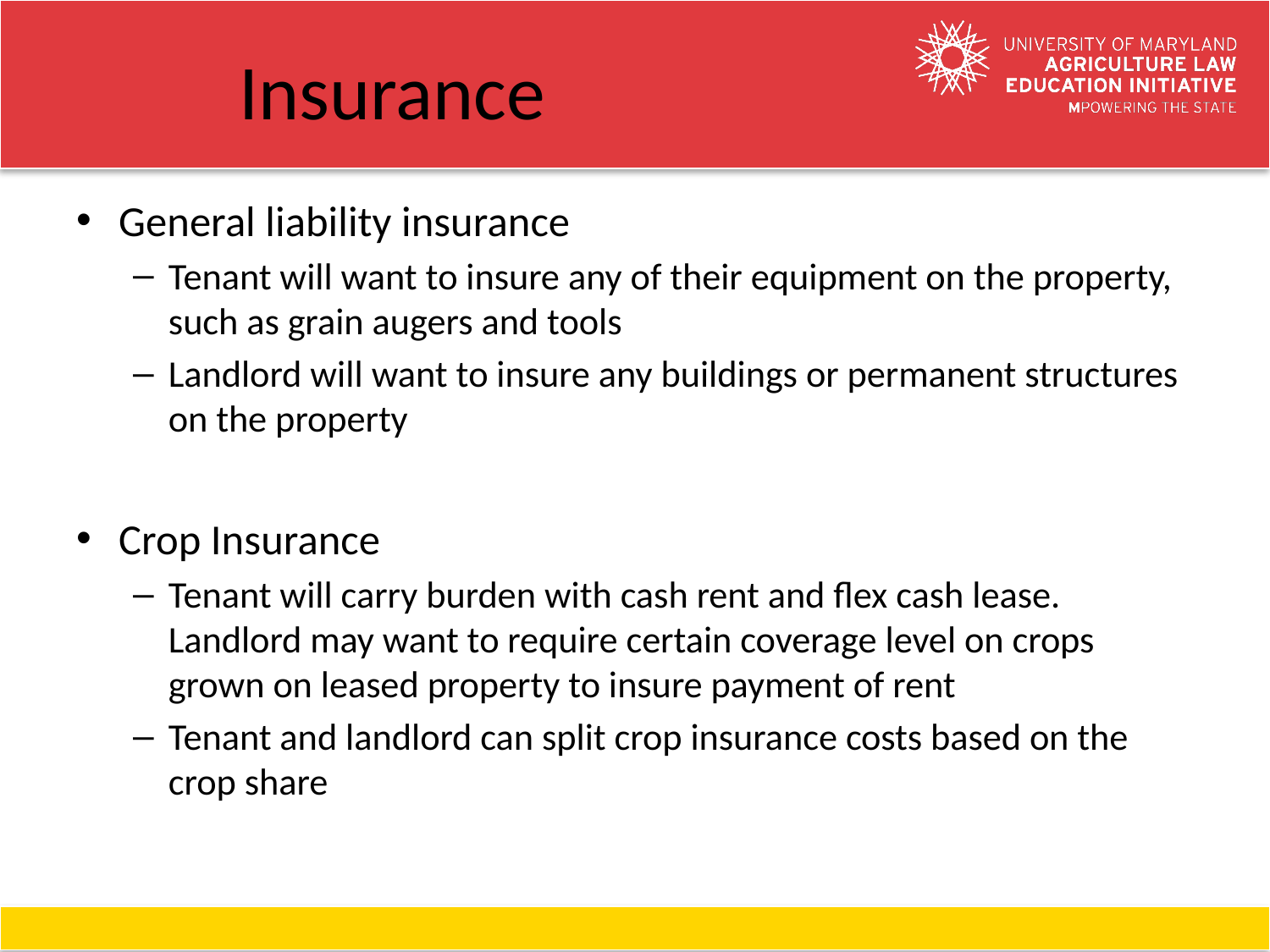

# Insurance
General liability insurance
Tenant will want to insure any of their equipment on the property, such as grain augers and tools
Landlord will want to insure any buildings or permanent structures on the property

Crop Insurance
Tenant will carry burden with cash rent and flex cash lease.  Landlord may want to require certain coverage level on crops grown on leased property to insure payment of rent
Tenant and landlord can split crop insurance costs based on the crop share